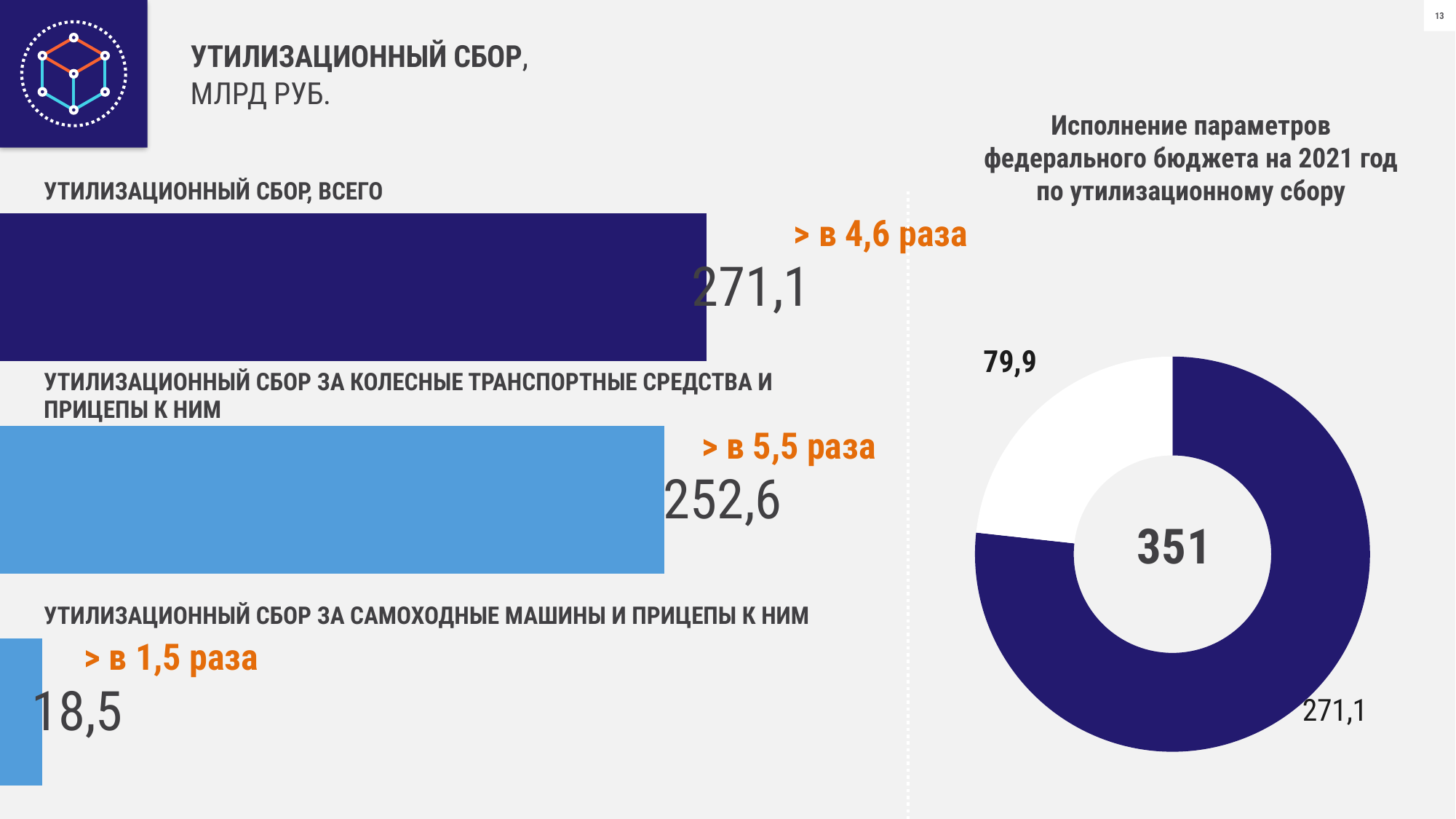

УТИЛИЗАЦИОННЫЙ СБОР,
МЛРД РУБ.

Исполнение параметров федерального бюджета на 2021 год
по утилизационному сбору

### Chart

| Category | Ряд 1 |
|---|---|
| Категория 1 | 175.4 |
| Категория 2 | 165.0 |
| Категория 3 | 10.5 |
УТИЛИЗАЦИОННЫЙ СБОР, ВСЕГО
> в 4,6 раза
79,9

### Chart

| Category | Продажи |
|---|---|
УТИЛИЗАЦИОННЫЙ СБОР ЗА КОЛЕСНЫЕ ТРАНСПОРТНЫЕ СРЕДСТВА И ПРИЦЕПЫ К НИМ
> в 5,5 раза
УТИЛИЗАЦИОННЫЙ СБОР ЗА САМОХОДНЫЕ МАШИНЫ И ПРИЦЕПЫ К НИМ
> в 1,5 раза